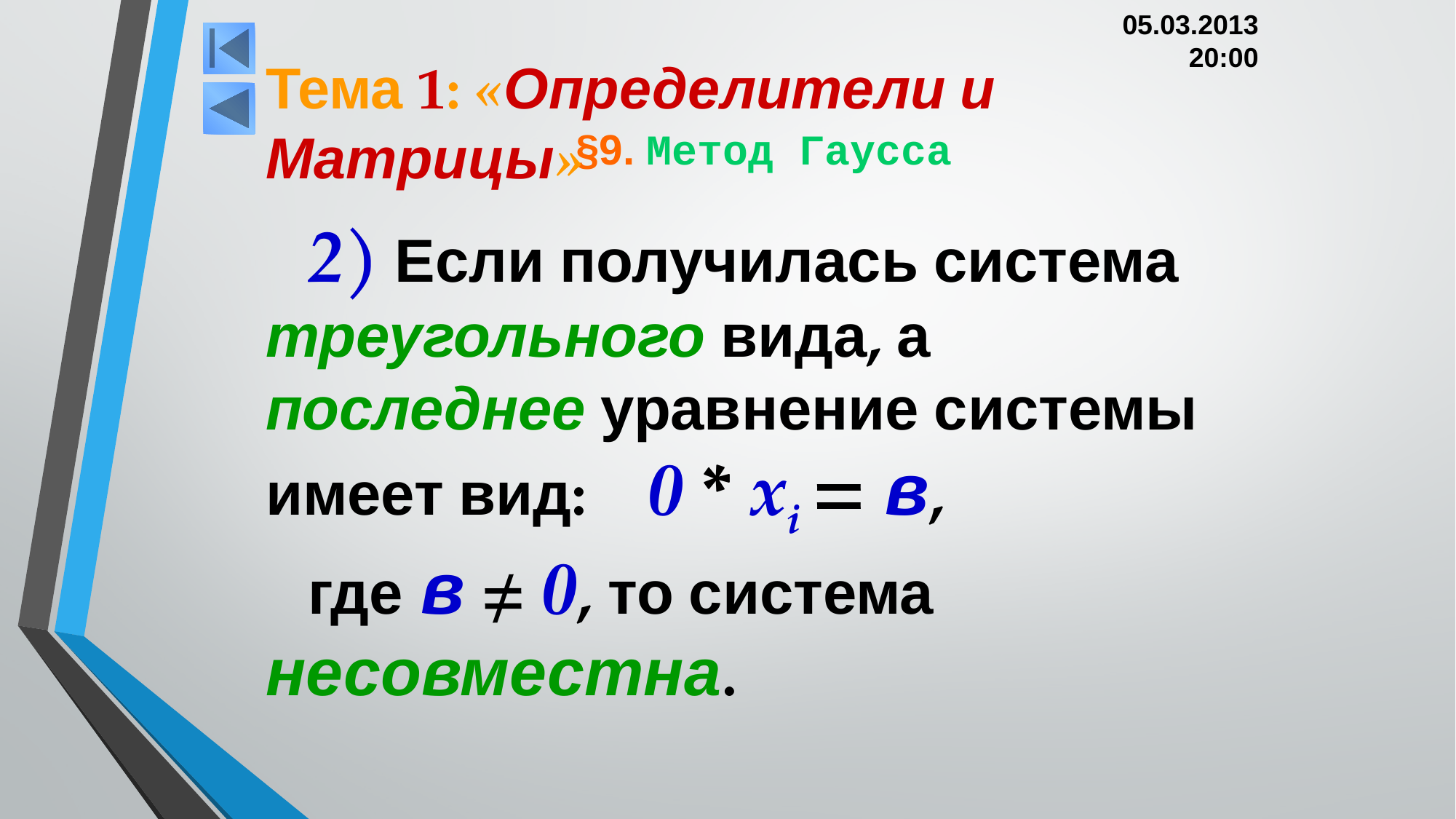

05.03.2013 20:00

Тема 1: «Определители и Матрицы»

# §9. Метод Гаусса
2) Если получилась система треугольного вида, а  последнее уравнение системы имеет вид:    0 * xi = в,
где в ≠ 0, то система несовместна.